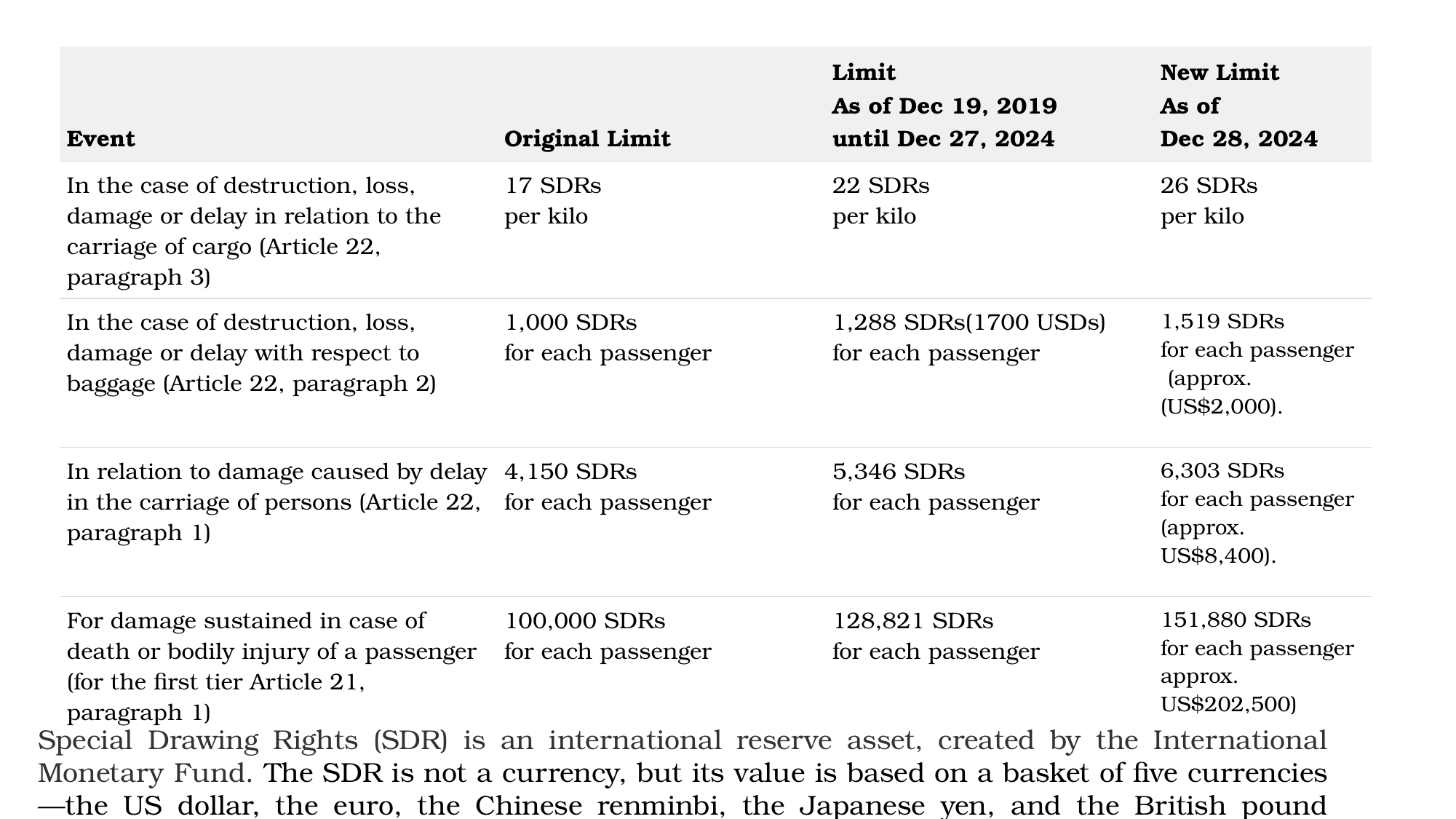

| Event | Original Limit | Limit As of Dec 19, 2019 until Dec 27, 2024 | New Limit As of Dec 28, 2024 |
| --- | --- | --- | --- |
| In the case of destruction, loss, damage or delay in relation to the carriage of cargo (Article 22, paragraph 3) | 17 SDRs per kilo | 22 SDRs per kilo | 26 SDRs per kilo |
| In the case of destruction, loss, damage or delay with respect to baggage (Article 22, paragraph 2) | 1,000 SDRs for each passenger | 1,288 SDRs(1700 USDs) for each passenger | 1,519 SDRs for each passenger  (approx. (US$2,000). |
| In relation to damage caused by delay in the carriage of persons (Article 22, paragraph 1) | 4,150 SDRs for each passenger | 5,346 SDRs for each passenger | 6,303 SDRs for each passenger (approx. US$8,400). |
| For damage sustained in case of death or bodily injury of a passenger (for the first tier Article 21, paragraph 1) | 100,000 SDRs for each passenger | 128,821 SDRs for each passenger | 151,880 SDRs for each passenger approx. US$202,500) |
Special Drawing Rights (SDR) is an international reserve asset, created by the International Monetary Fund. The SDR is not a currency, but its value is based on a basket of five currencies—the US dollar, the euro, the Chinese renminbi, the Japanese yen, and the British pound sterling. The SDR itself is not a currency but an asset that holders can exchange for currency when needed.